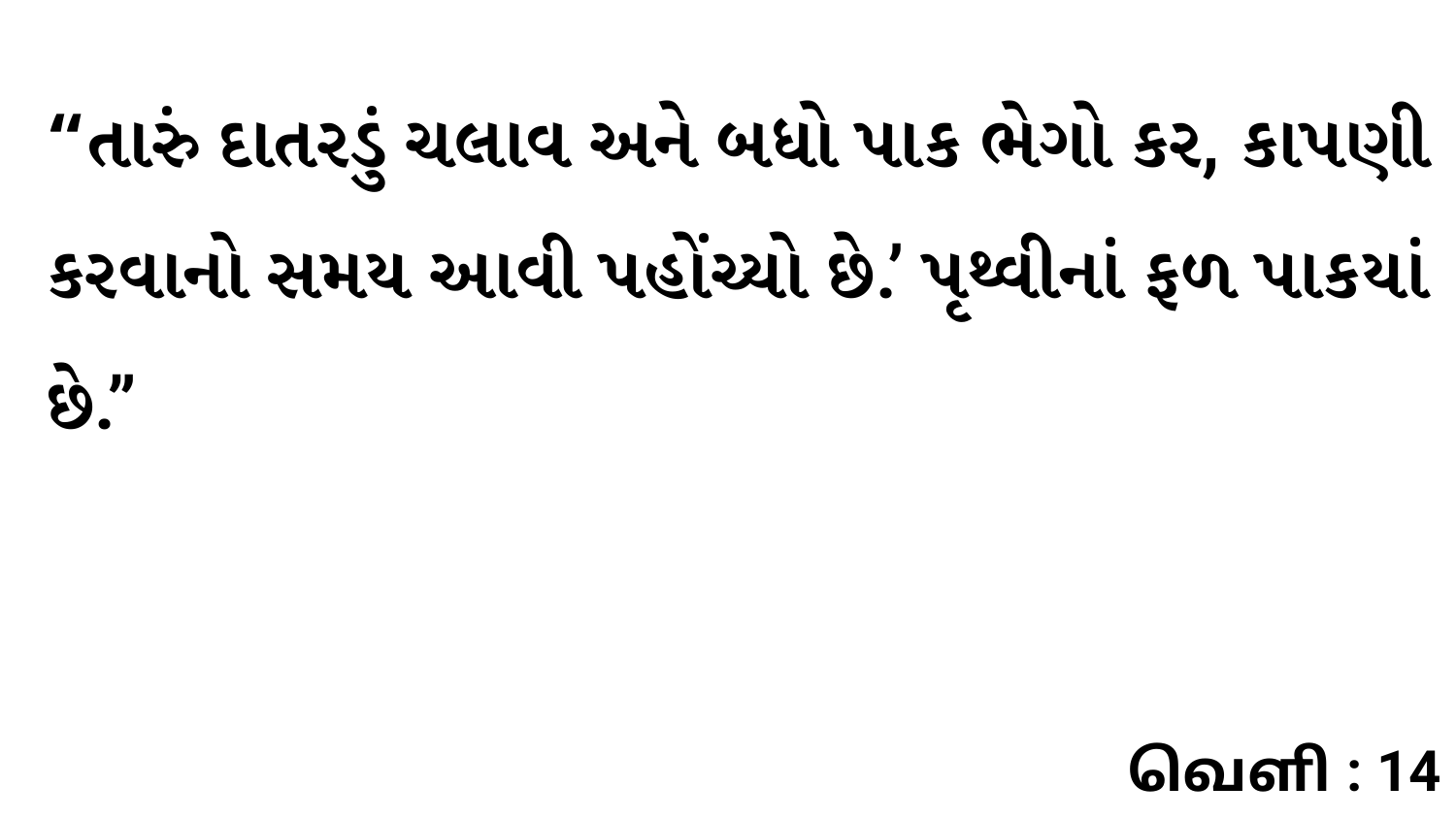

“તારું દાતરડું ચલાવ અને બધો પાક ભેગો કર, કાપણી કરવાનો સમય આવી પહોંચ્યો છે.’ પૃથ્વીનાં ફળ પાકયાં છે.”
வெளி : 14